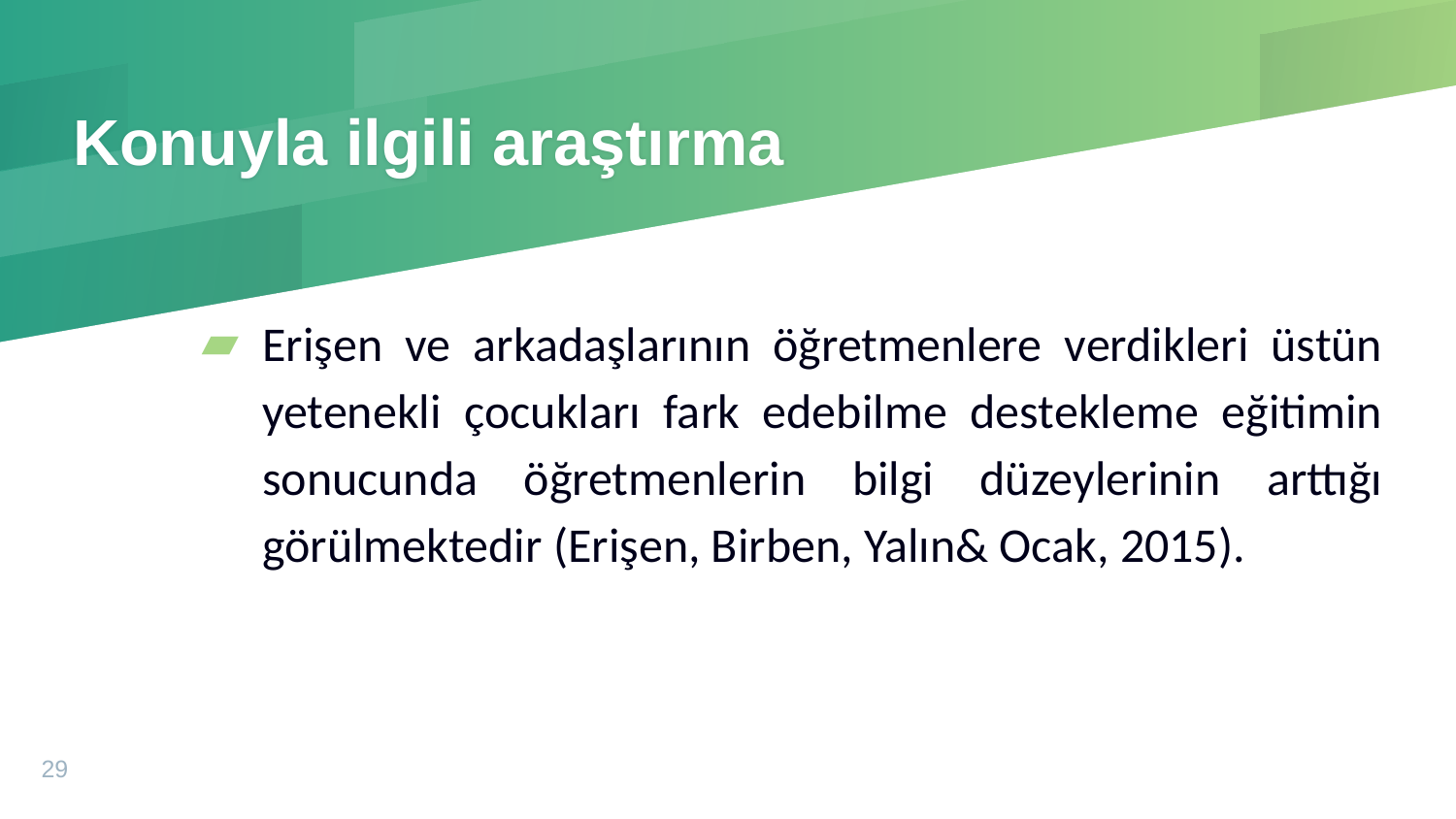

# Konuyla ilgili araştırma
Erişen ve arkadaşlarının öğretmenlere verdikleri üstün yetenekli çocukları fark edebilme destekleme eğitimin sonucunda öğretmenlerin bilgi düzeylerinin arttığı görülmektedir (Erişen, Birben, Yalın& Ocak, 2015).

29